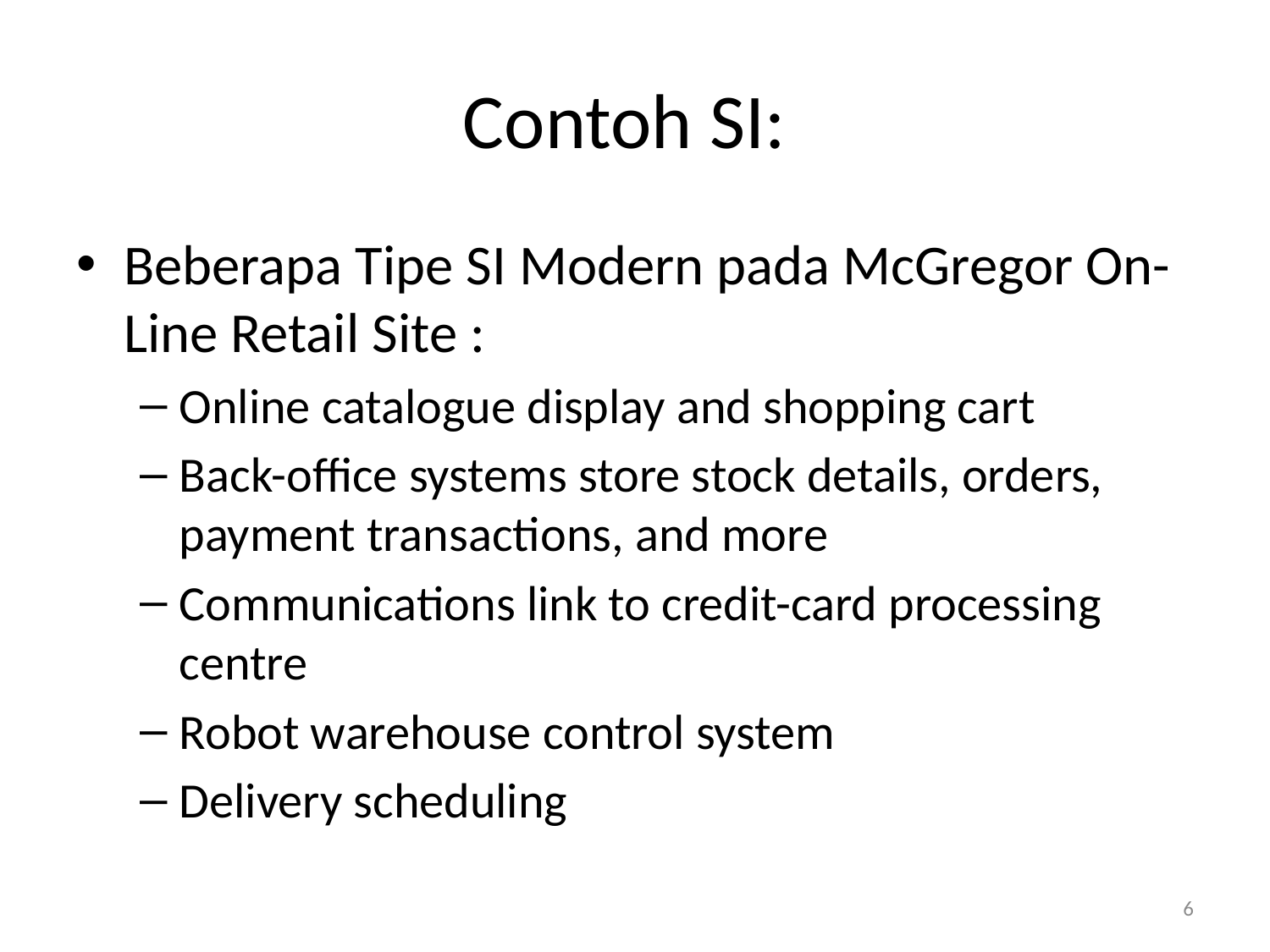

# Contoh SI:
Beberapa Tipe SI Modern pada McGregor On-Line Retail Site :
Online catalogue display and shopping cart
Back-office systems store stock details, orders, payment transactions, and more
Communications link to credit-card processing centre
Robot warehouse control system
Delivery scheduling
6